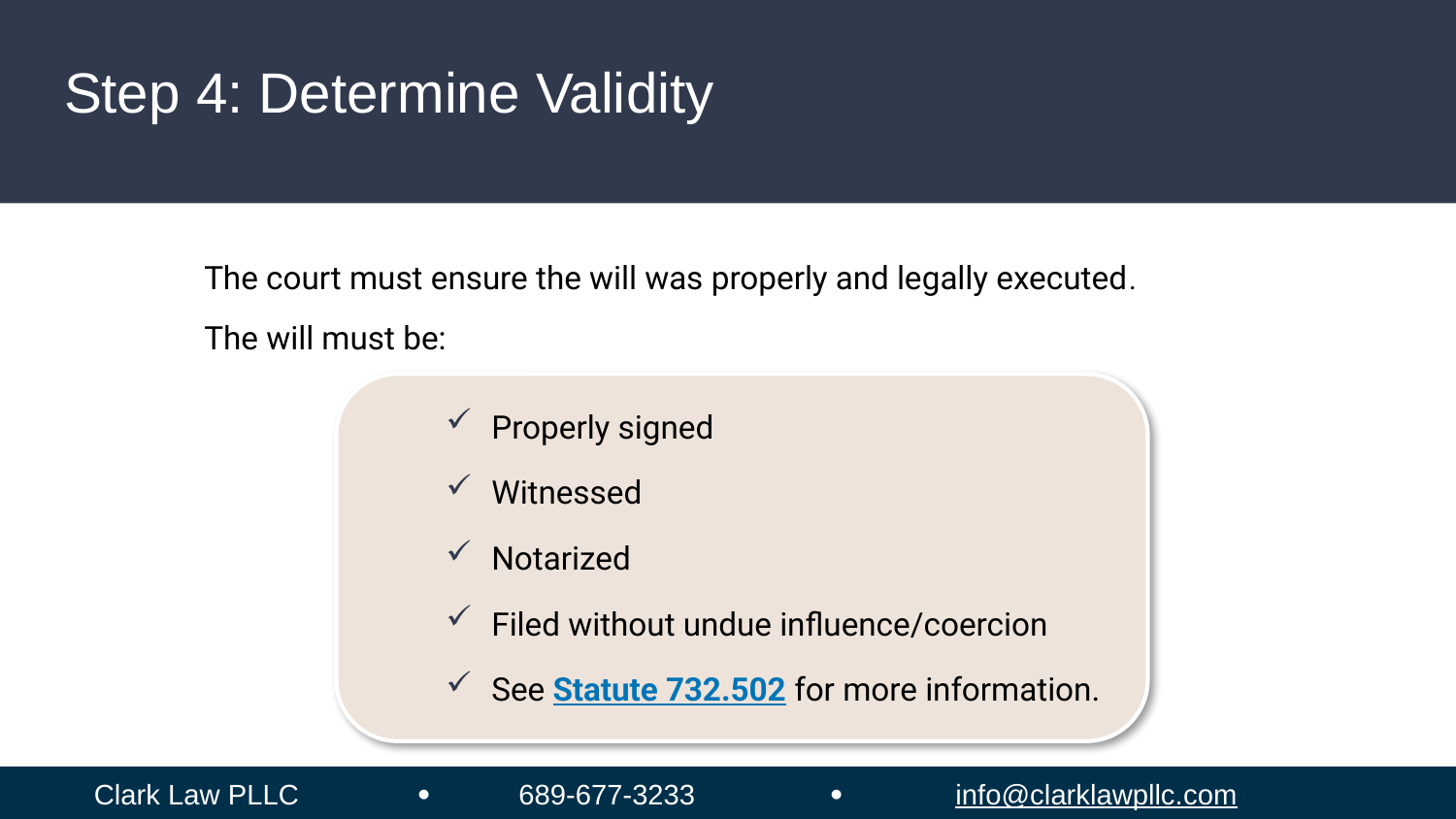

# Step 4: Determine Validity
The court must ensure the will was properly and legally executed.
The will must be:

Properly signed
Witnessed
Notarized
Filed without undue influence/coercion
See Statute 732.502 for more information.

Clark Law PLLC               •           689-677-3233                 •              info@clarklawpllc.com